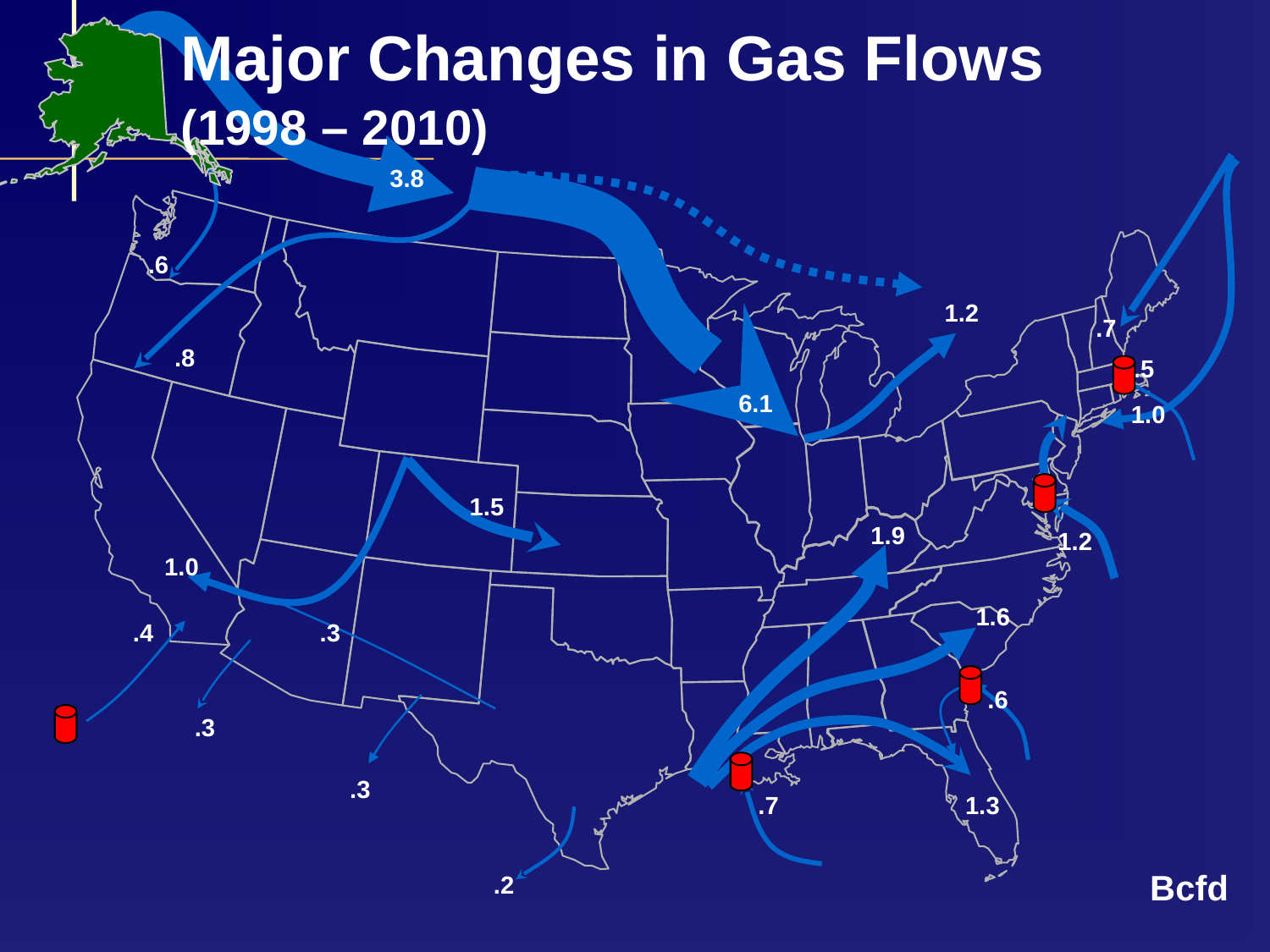

# Major Changes in Gas Flows (1998 – 2010)
3.8

.6
1.2
.7
.8
.5

6.1
1.0

1.5
1.9
1.2
1.0
1.6
.4
.3

.6

.3

.3
1.3
.7
Bcfd
.2